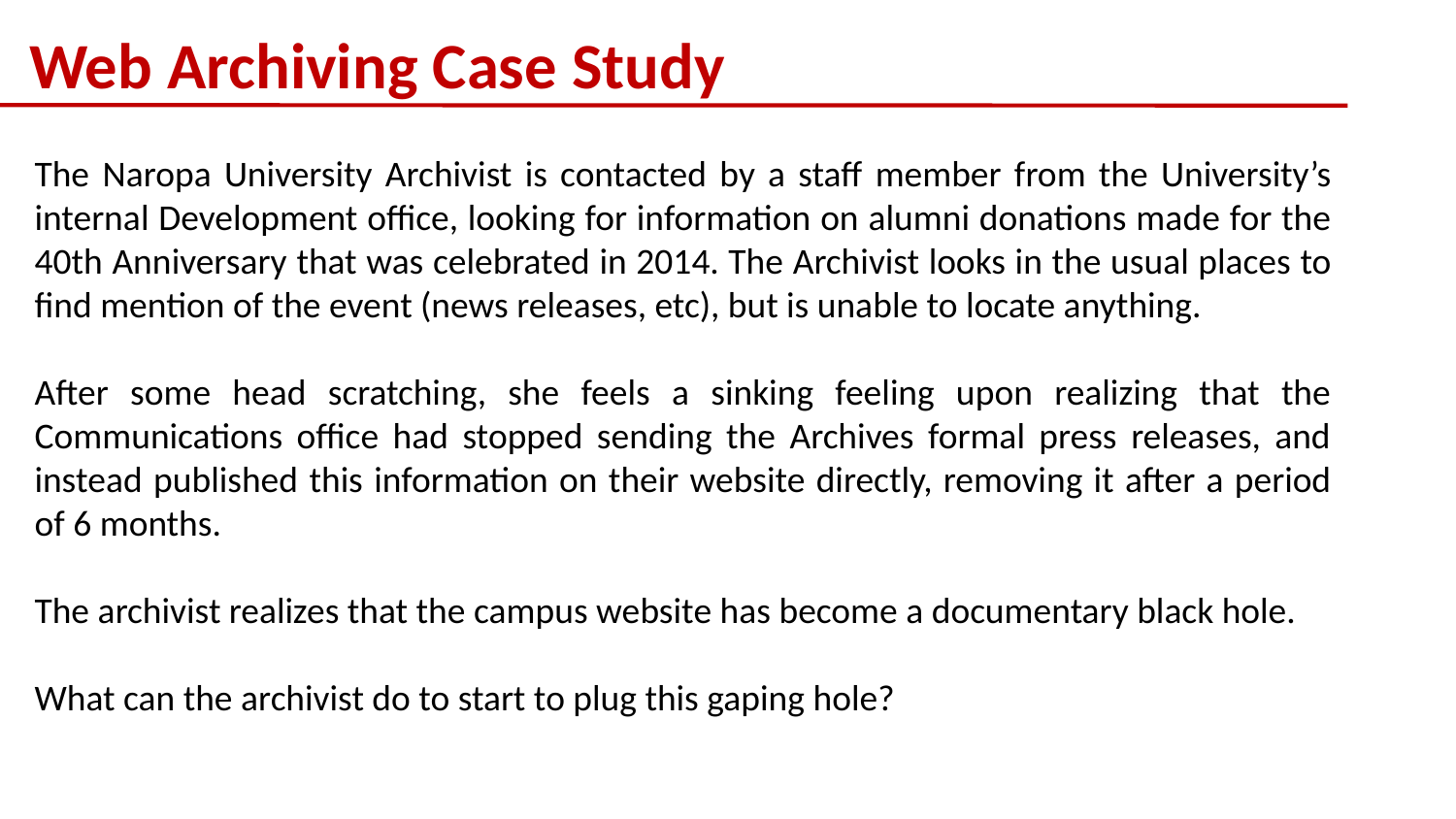

# Web Archiving Case Study
The Naropa University Archivist is contacted by a staff member from the University’s internal Development office, looking for information on alumni donations made for the 40th Anniversary that was celebrated in 2014. The Archivist looks in the usual places to find mention of the event (news releases, etc), but is unable to locate anything.

After some head scratching, she feels a sinking feeling upon realizing that the Communications office had stopped sending the Archives formal press releases, and instead published this information on their website directly, removing it after a period of 6 months.

The archivist realizes that the campus website has become a documentary black hole.

What can the archivist do to start to plug this gaping hole?